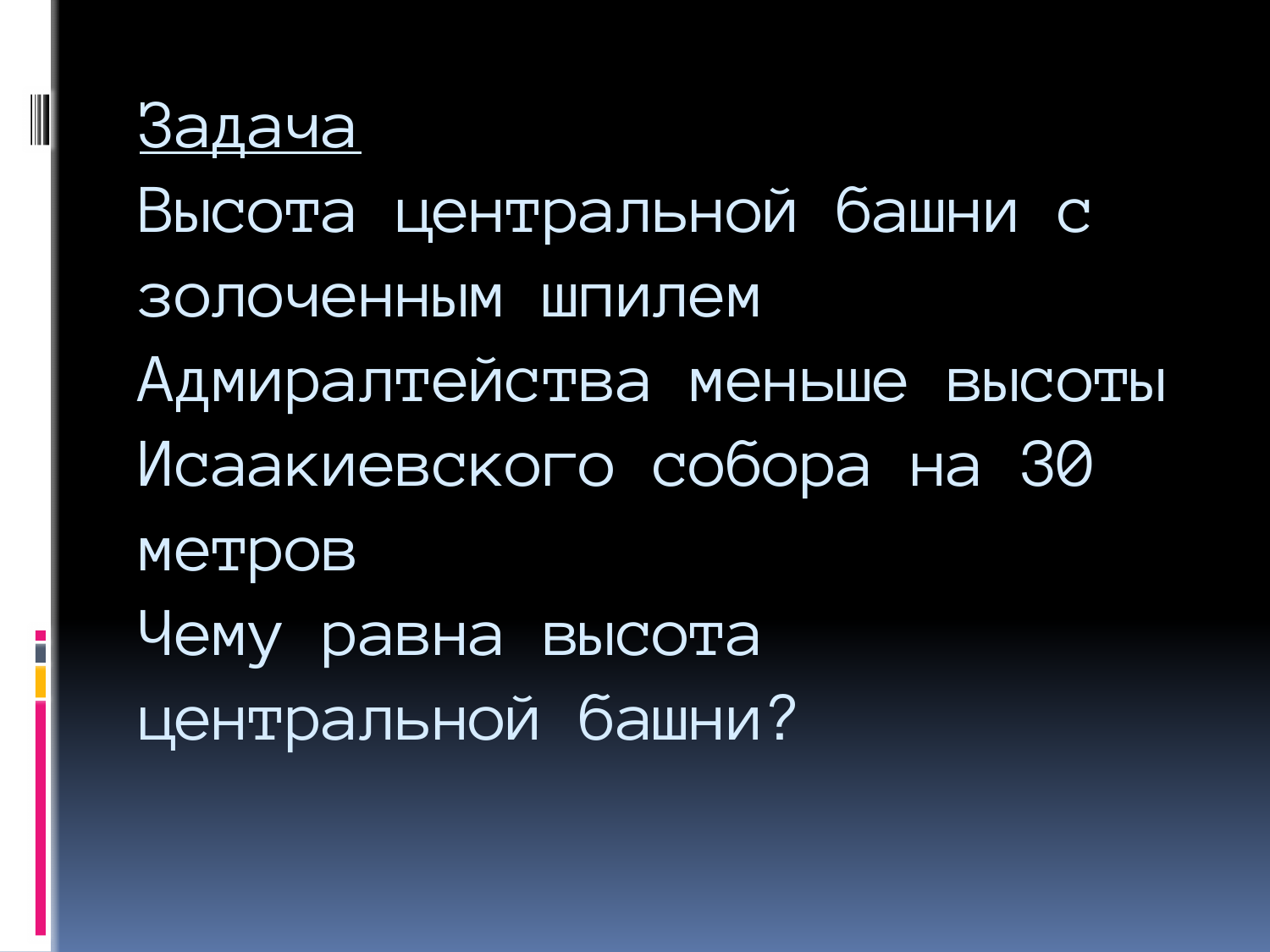

# Задача Высота центральной башни с золоченным шпилем Адмиралтейства меньше высоты Исаакиевского собора на 30 метров Чему равна высота центральной башни?